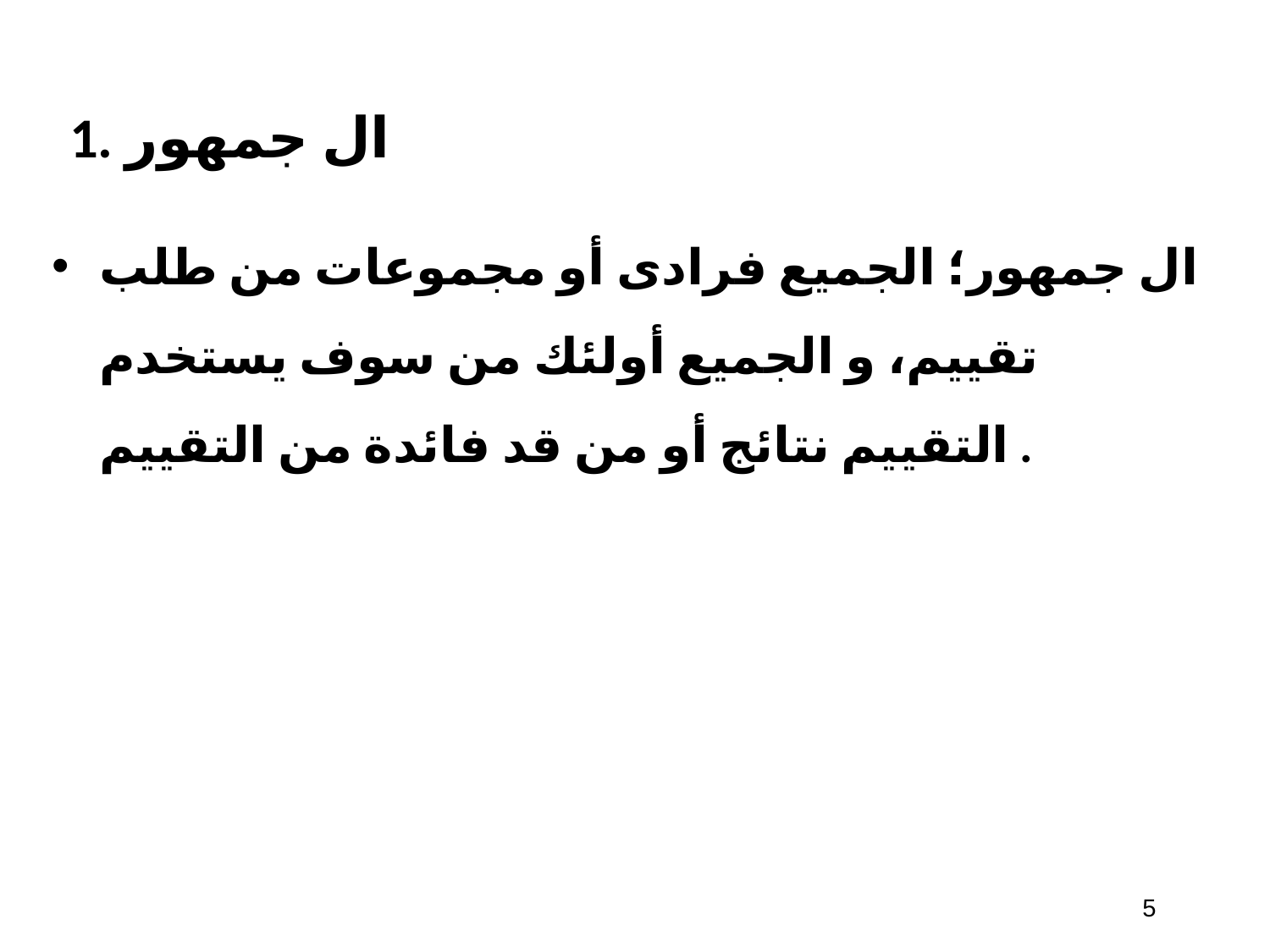

# 1. ال جمهور
ال جمهور؛ الجميع فرادى أو مجموعات من طلب​ تقييم، و الجميع أولئك من سوف يستخدم التقييم​ نتائج أو من قد فائدة من التقييم .
5